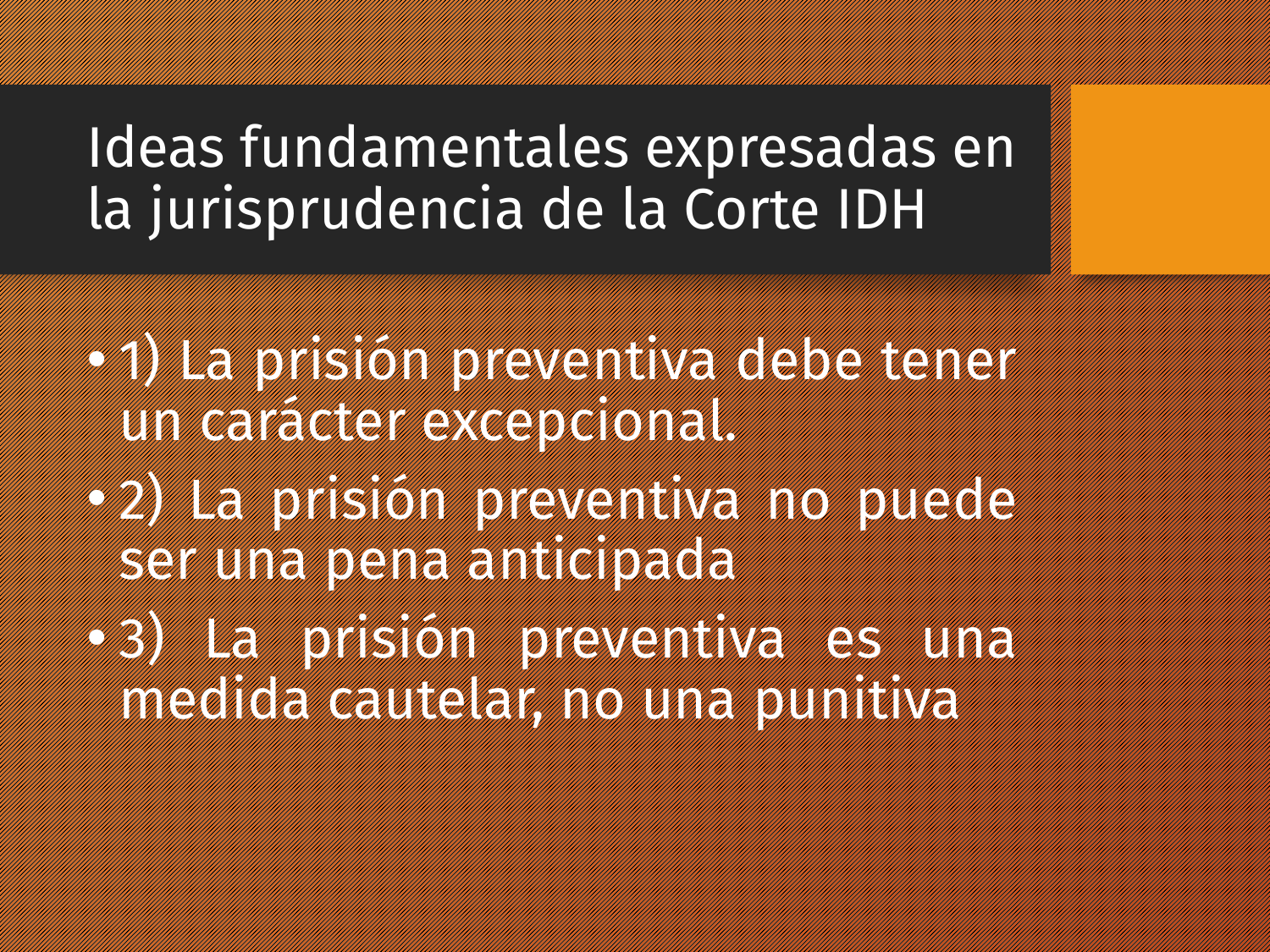

# Ideas fundamentales expresadas en la jurisprudencia de la Corte IDH
1) La prisión preventiva debe tener un carácter excepcional.
2) La prisión preventiva no puede ser una pena anticipada
3) La prisión preventiva es una medida cautelar, no una punitiva